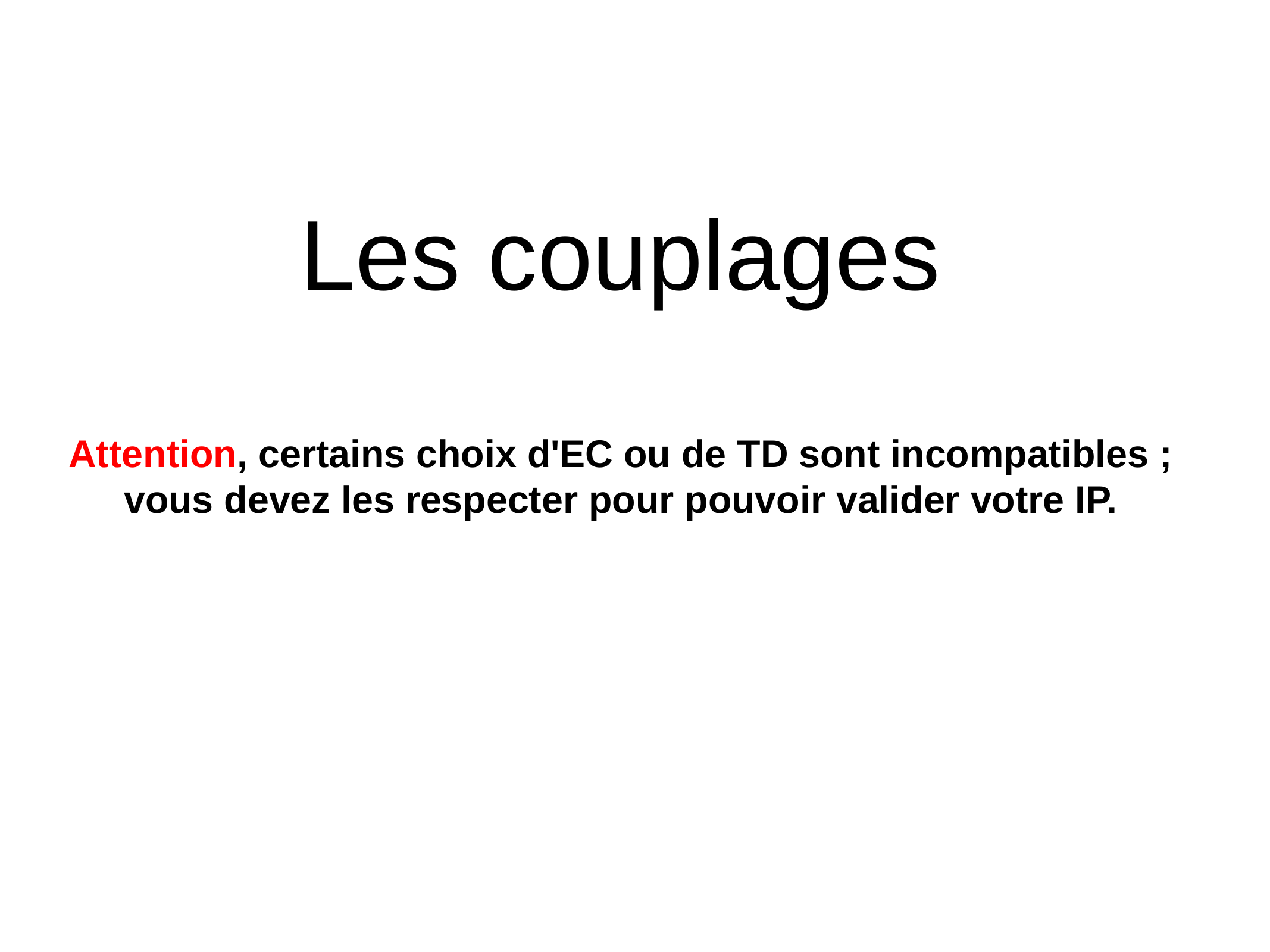

# Les couplages Attention, certains choix d'EC ou de TD sont incompatibles ; vous devez les respecter pour pouvoir valider votre IP.